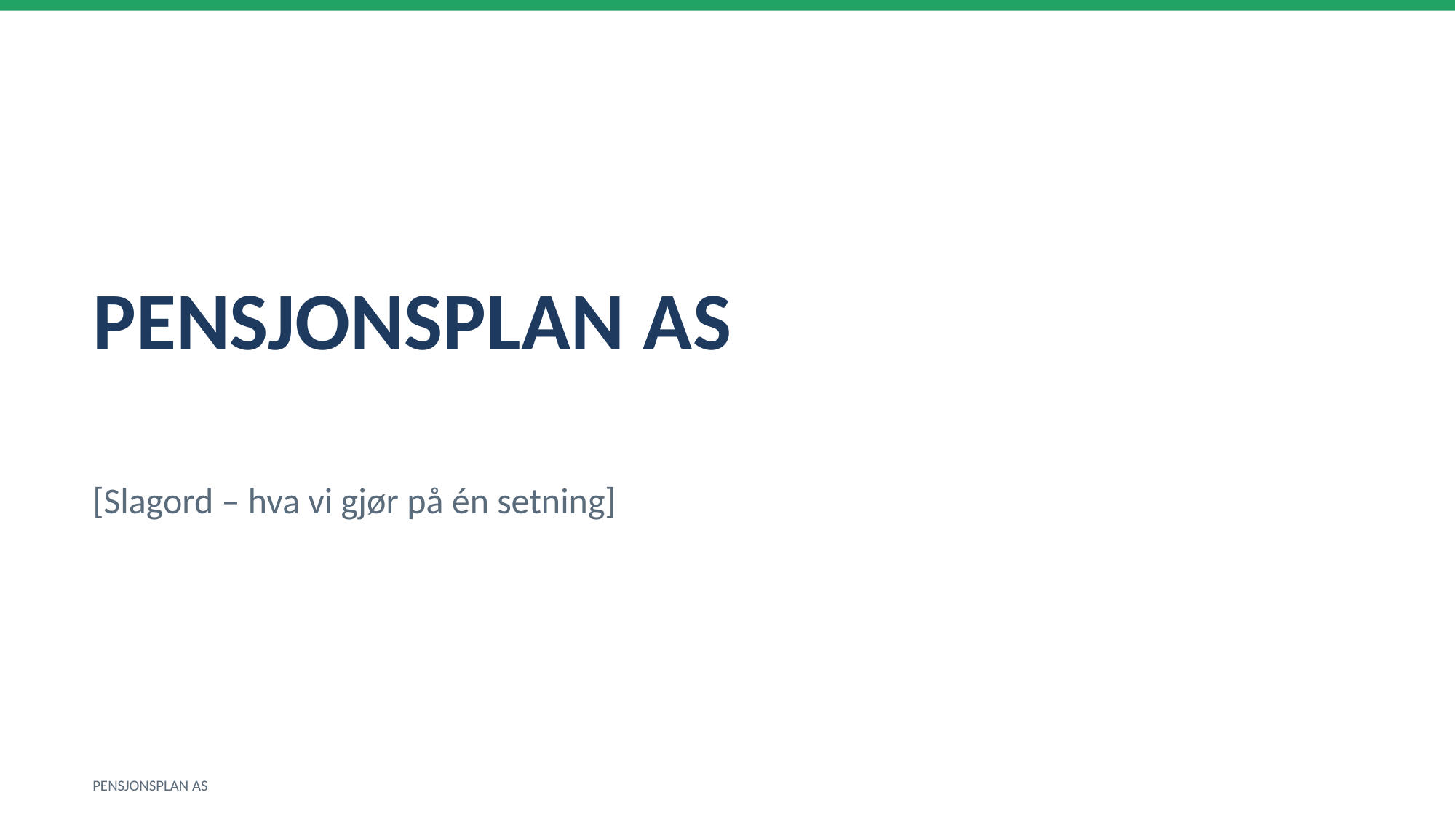

PENSJONSPLAN AS
[Slagord – hva vi gjør på én setning]
PENSJONSPLAN AS